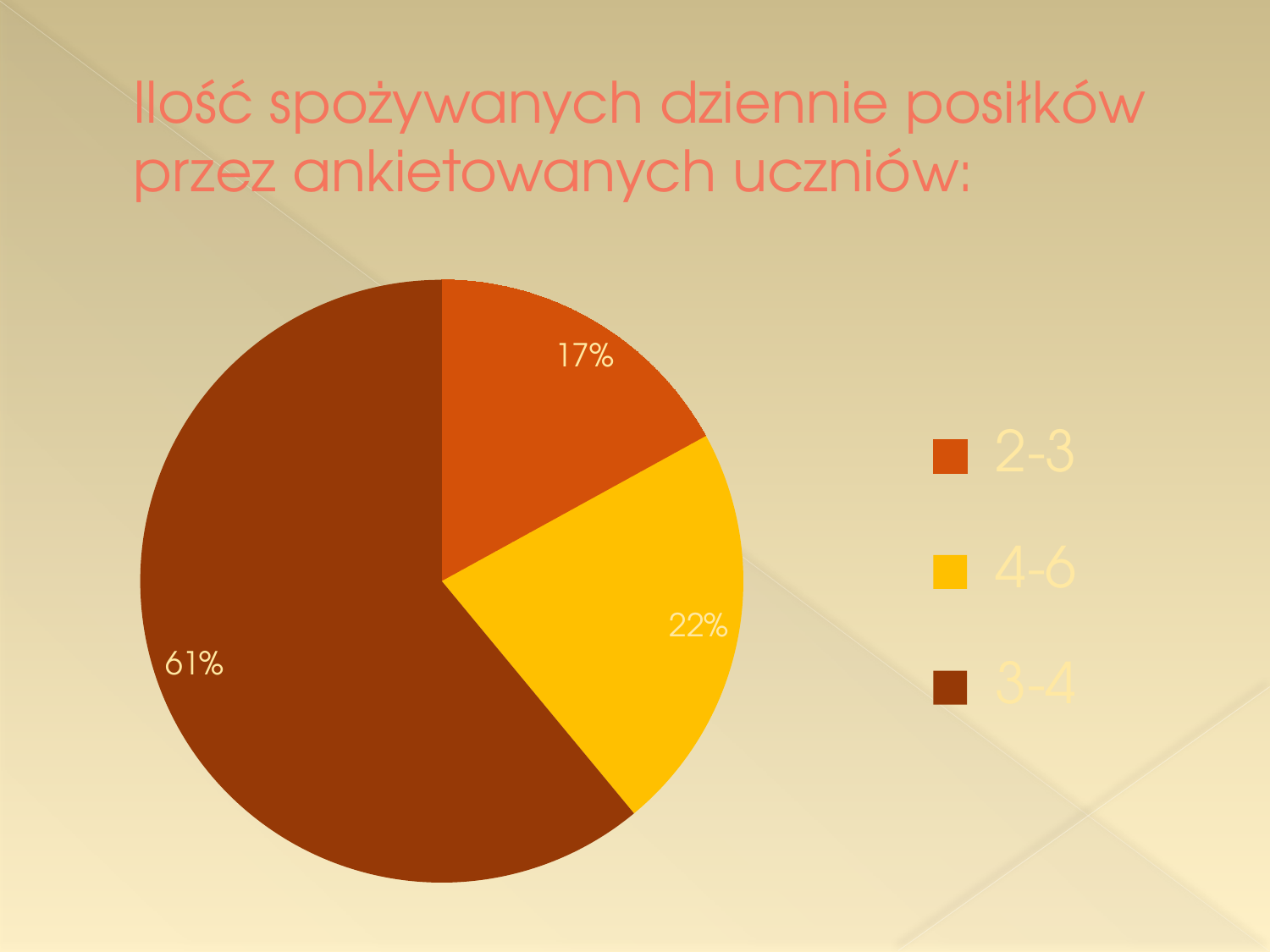

# Ilość spożywanych dziennie posiłków przez ankietowanych uczniów:

### Chart

| Category | Ilość posiłków dziennie spożywanych |
|---|---|
|  2-3 | 17.0 |
|  4-6 | 22.0 |
|  3-4 | 61.0 |